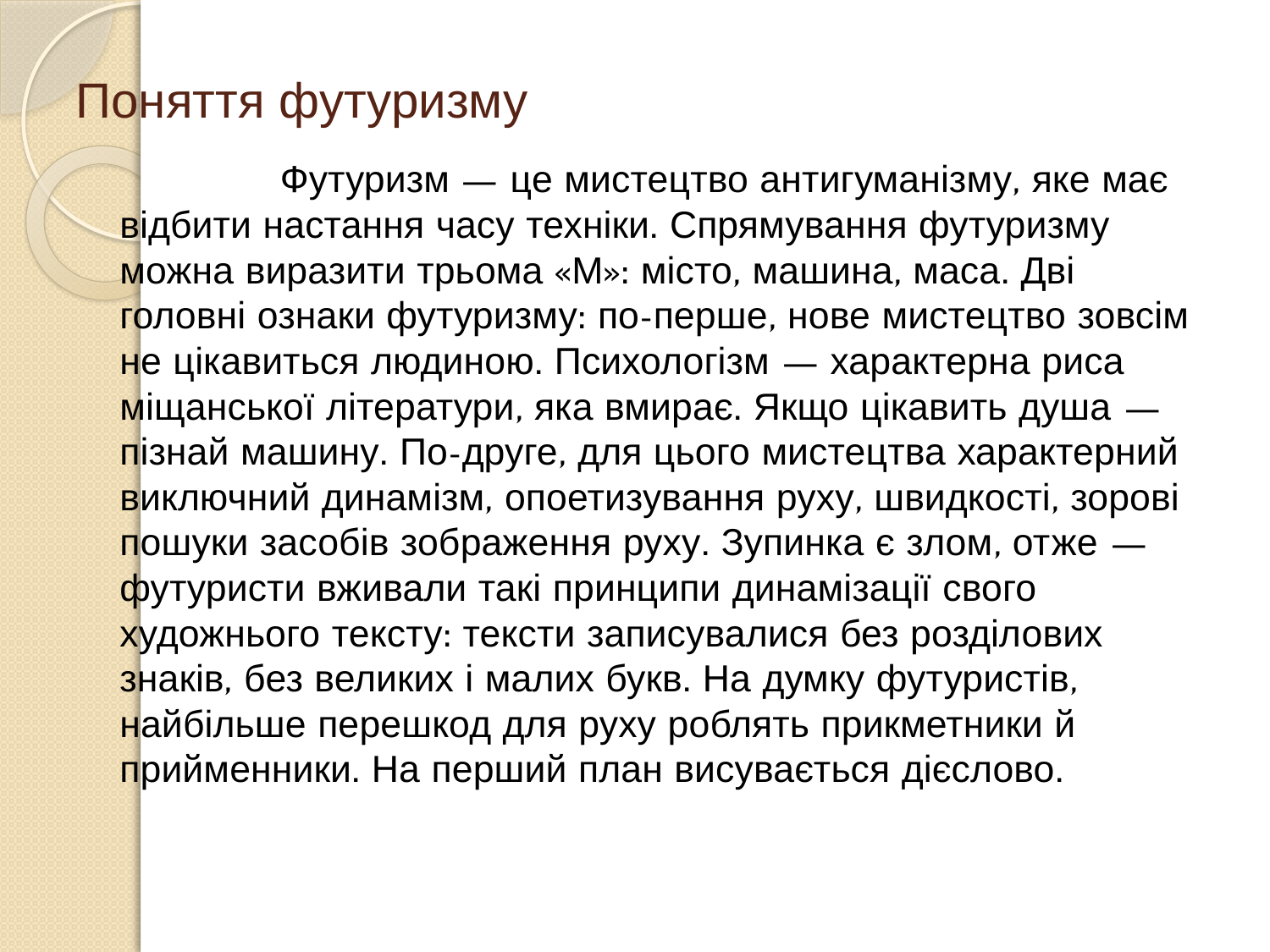

# Поняття футуризму
                 Футуризм — це мистецтво антигуманізму, яке має відбити настання часу техніки. Спрямування футуризму можна виразити трьома «М»: місто, машина, маса. Дві головні ознаки футуризму: по-перше, нове мистецтво зовсім не цікавиться людиною. Психологізм — характерна риса міщанської літератури, яка вмирає. Якщо цікавить душа — пізнай машину. По-друге, для цього мистецтва характерний виключний динамізм, опоетизування руху, швидкості, зорові пошуки засобів зображення руху. Зупинка є злом, отже — футуристи вживали такі принципи динамізації свого художнього тексту: тексти записувалися без розділових знаків, без великих і малих букв. На думку футуристів, найбільше перешкод для руху роблять прикметники й прийменники. На перший план висувається дієслово.